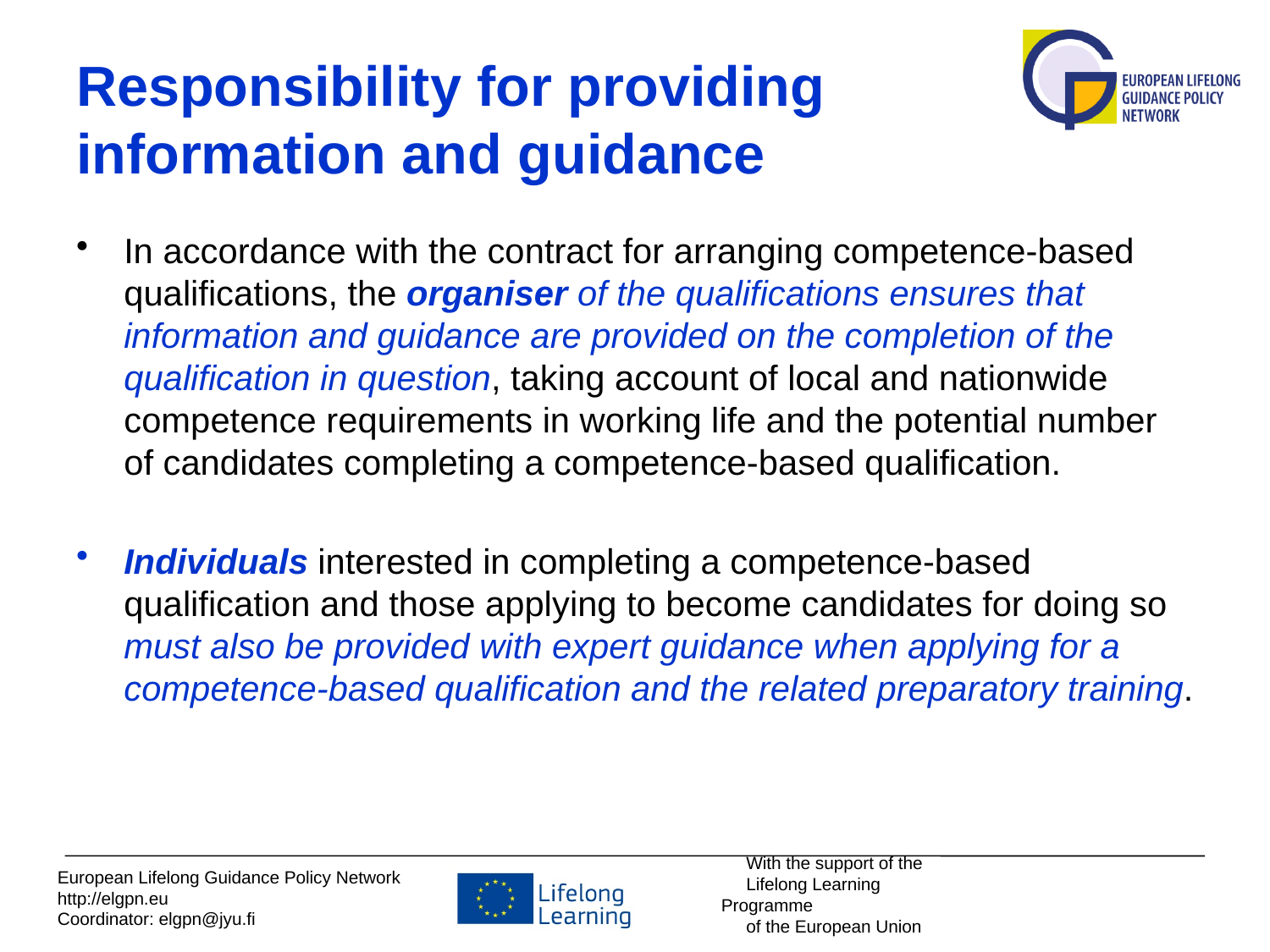

# Responsibility for providing information and guidance
In accordance with the contract for arranging competence-based qualifications, the organiser of the qualifications ensures that information and guidance are provided on the completion of the qualification in question, taking account of local and nationwide competence requirements in working life and the potential number of candidates completing a competence-based qualification.

Individuals interested in completing a competence-based qualification and those applying to become candidates for doing so must also be provided with expert guidance when applying for a competence-based qualification and the related preparatory training.